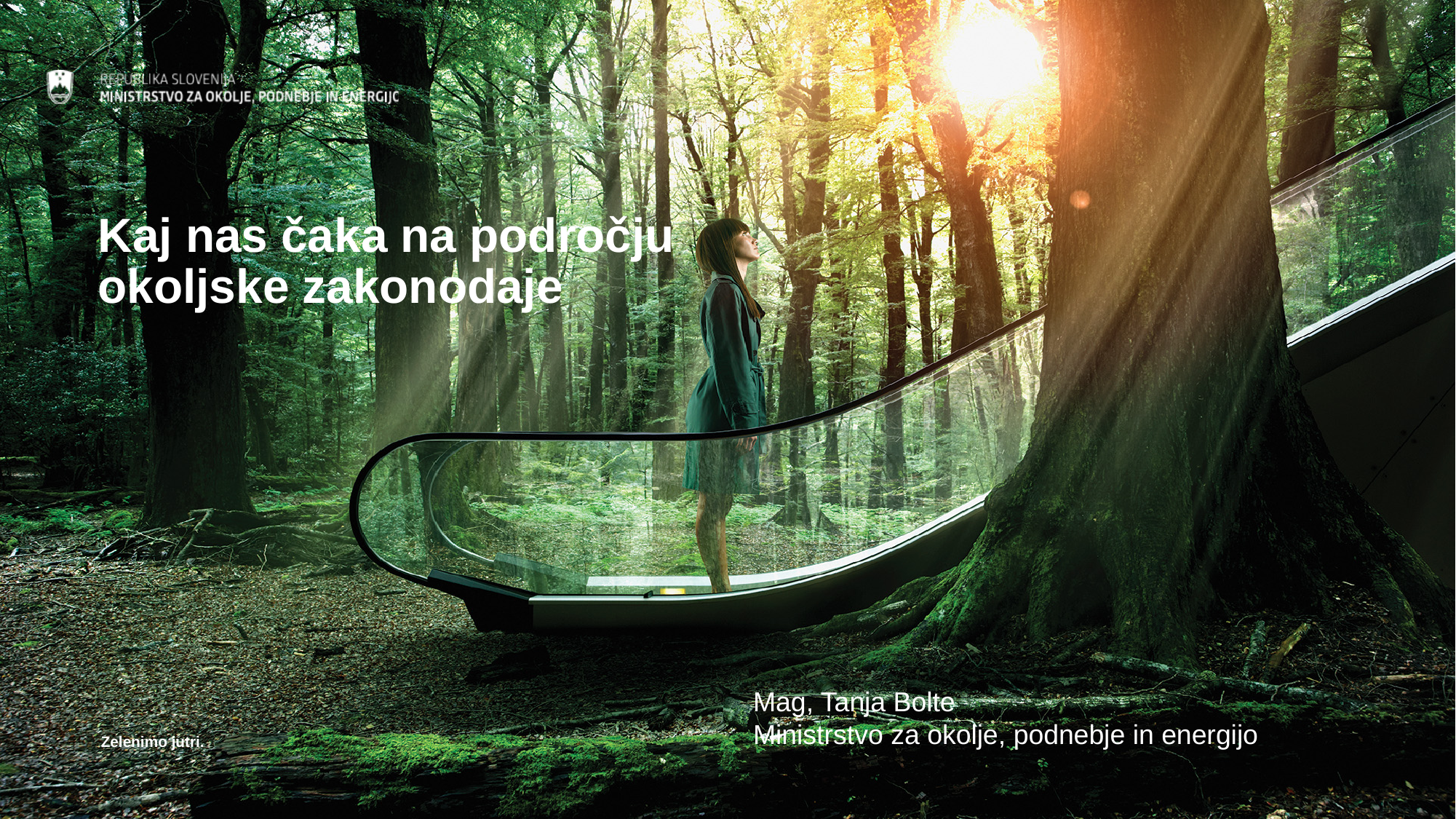

# Kaj nas čaka na področju okoljske zakonodaje
Mag, Tanja Bolte
Ministrstvo za okolje, podnebje in energijo